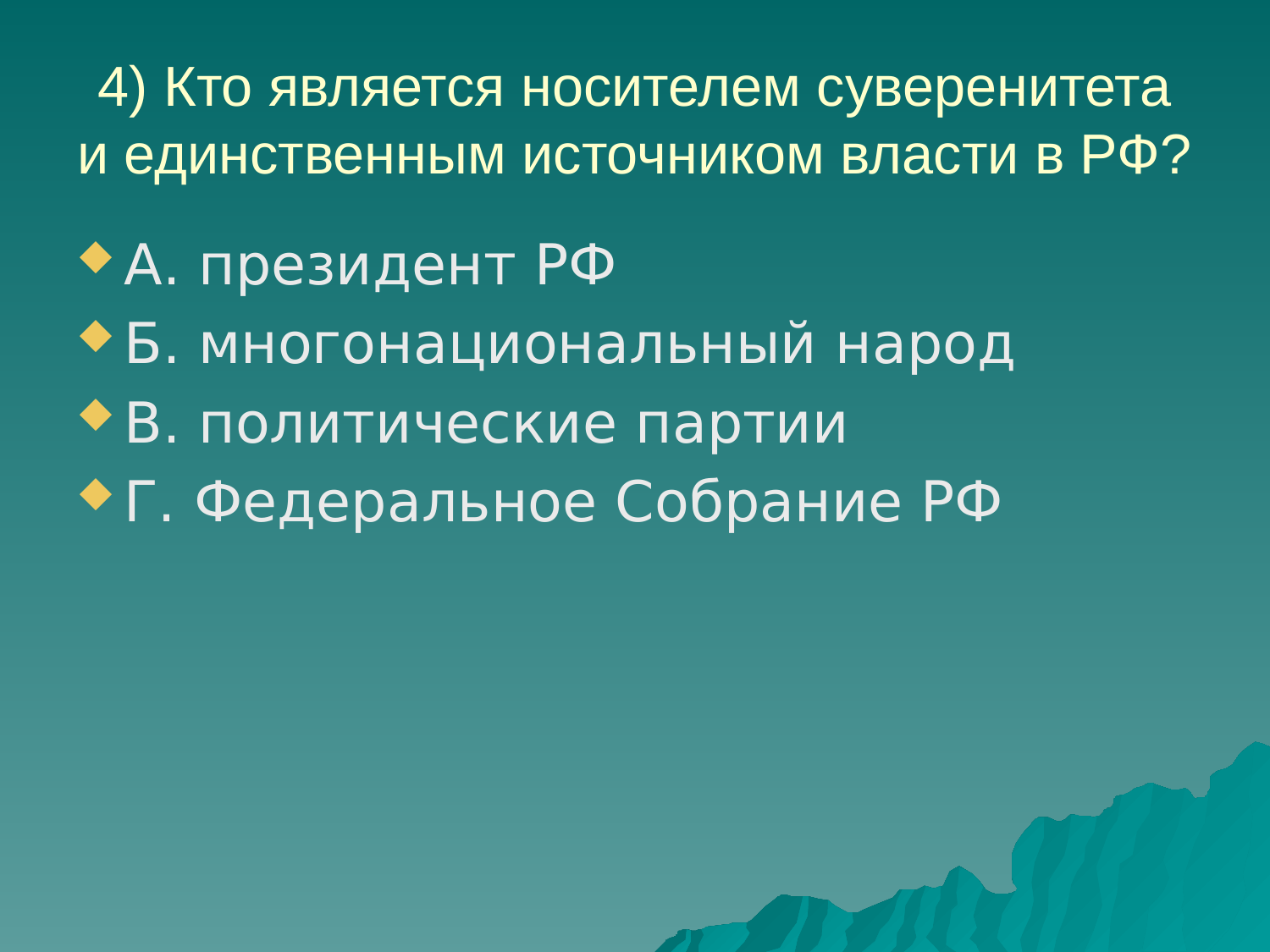

# 4) Кто является носителем суверенитета и единственным источником власти в РФ?
А. президент РФ
Б. многонациональный народ
В. политические партии
Г. Федеральное Собрание РФ